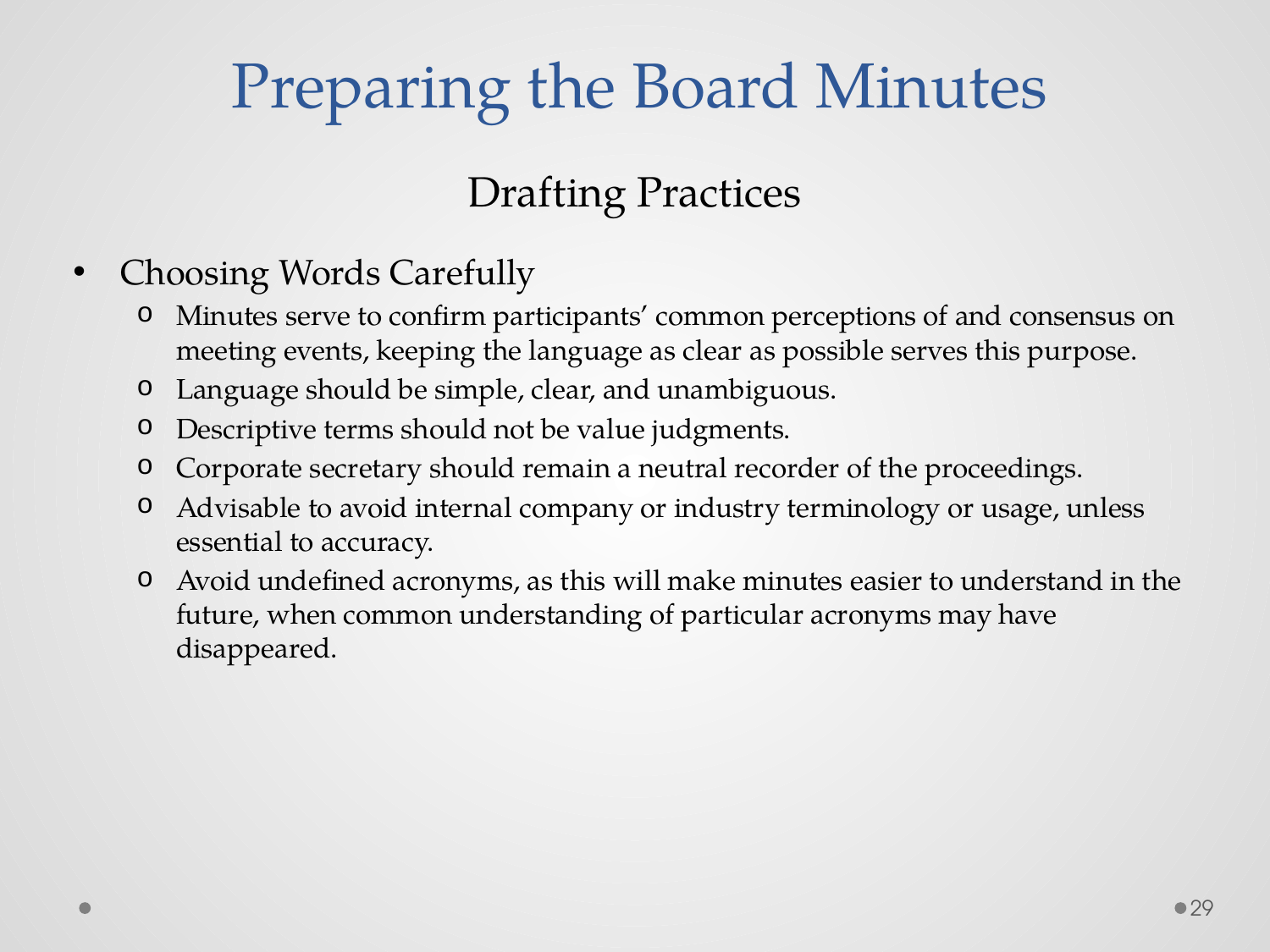

# Preparing the Board Minutes
Drafting Practices
Choosing Words Carefully
Minutes serve to confirm participants’ common perceptions of and consensus on meeting events, keeping the language as clear as possible serves this purpose.
Language should be simple, clear, and unambiguous.
Descriptive terms should not be value judgments.
Corporate secretary should remain a neutral recorder of the proceedings.
Advisable to avoid internal company or industry terminology or usage, unless essential to accuracy.
Avoid undefined acronyms, as this will make minutes easier to understand in the future, when common understanding of particular acronyms may have disappeared.
29